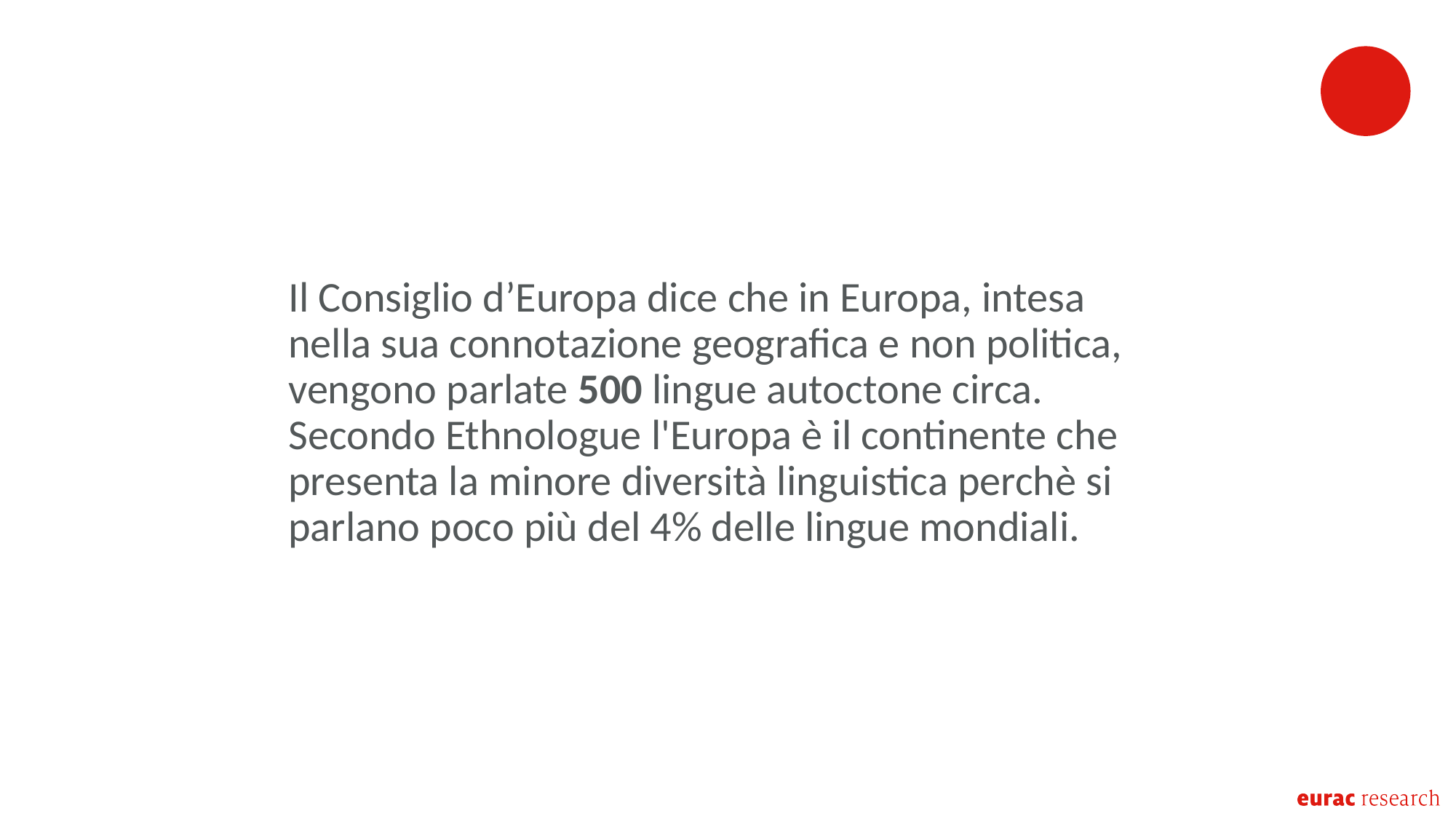

Il Consiglio d’Europa dice che in Europa, intesa nella sua connotazione geografica e non politica, vengono parlate 500 lingue autoctone circa.
Secondo Ethnologue l'Europa è il continente che presenta la minore diversità linguistica perchè si parlano poco più del 4% delle lingue mondiali.